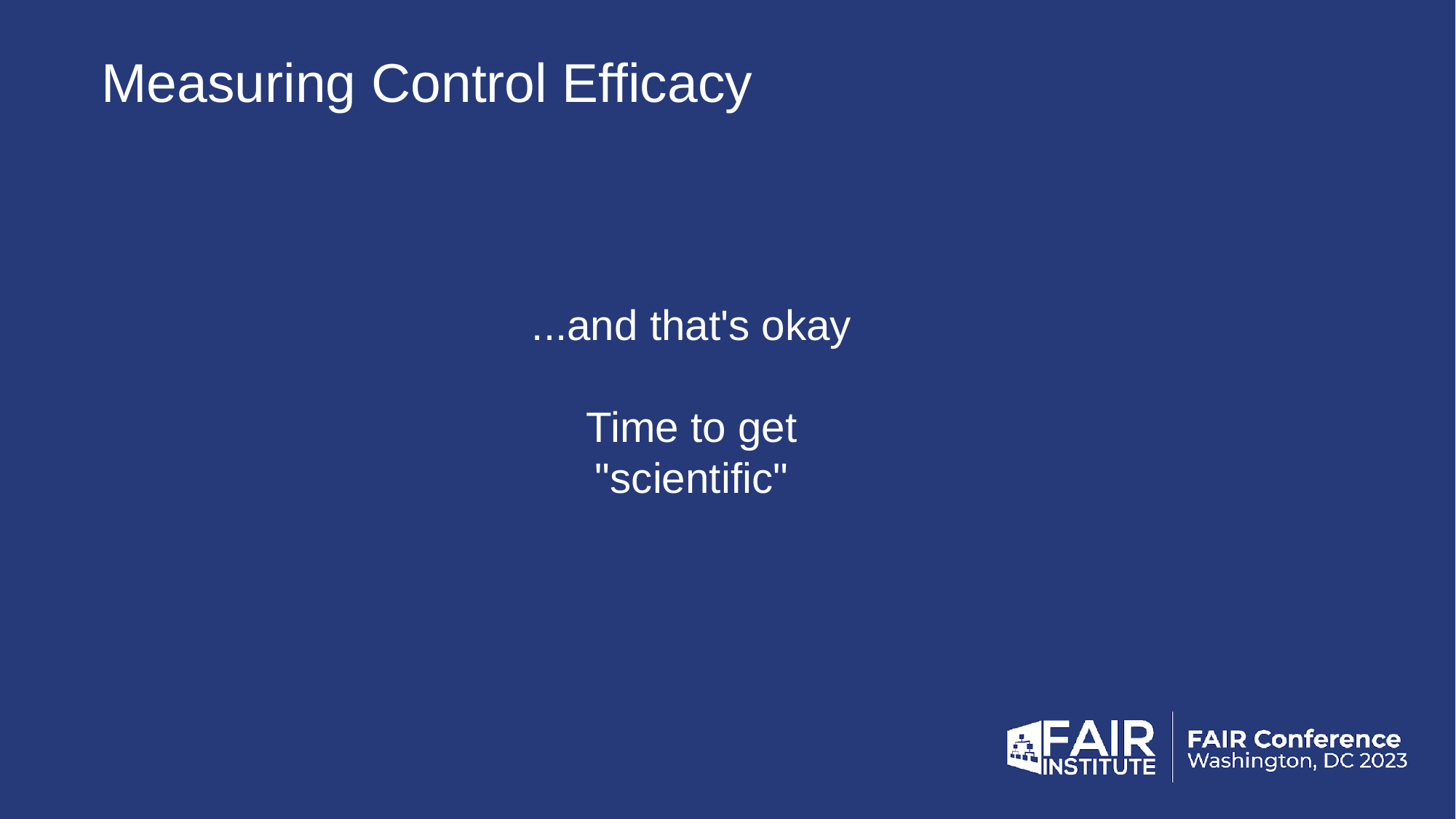

# Measuring Control Efficacy
...and that's okay

Time to get "scientific"